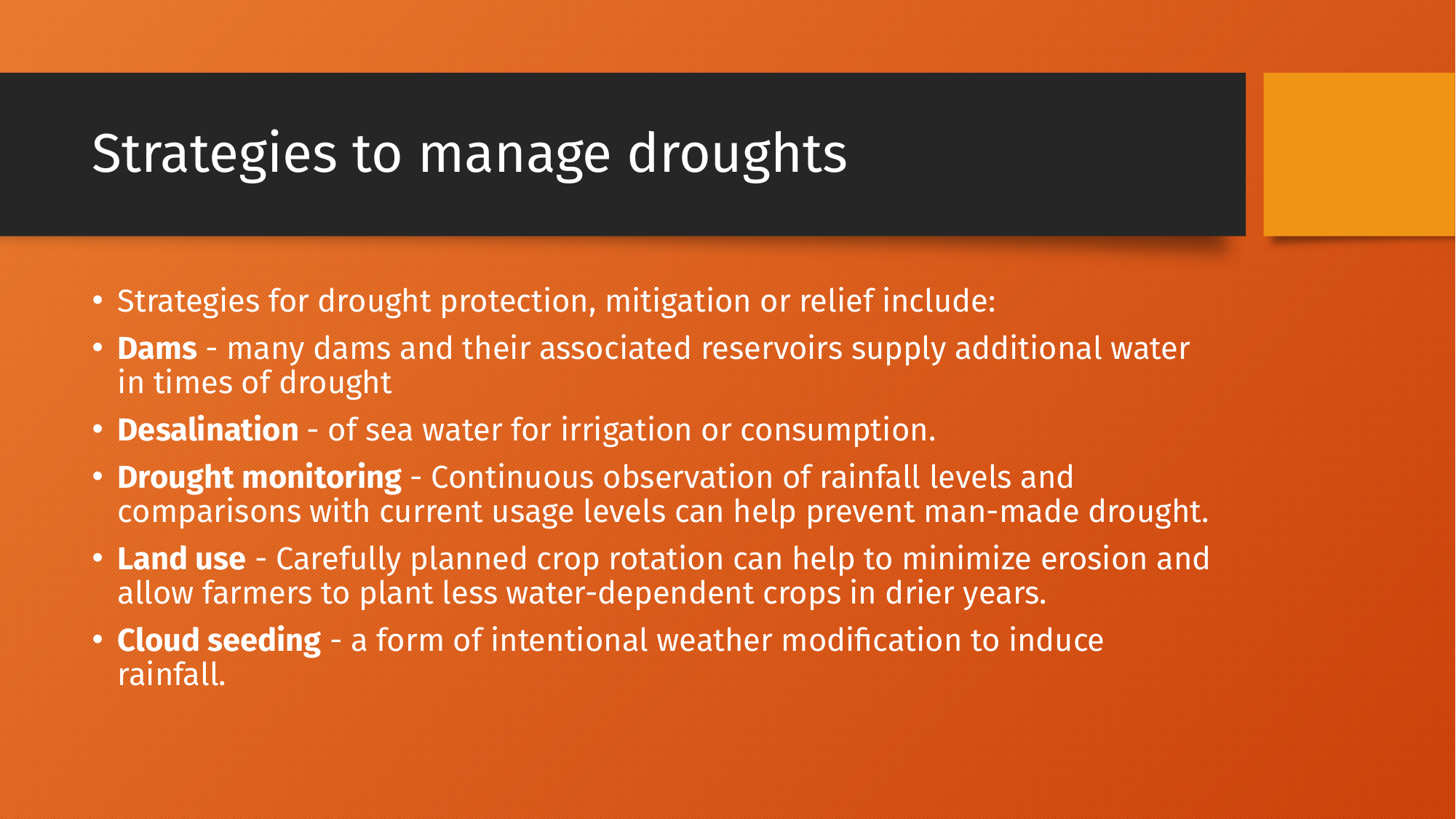

# Strategies to manage droughts
Strategies for drought protection, mitigation or relief include:
Dams - many dams and their associated reservoirs supply additional water in times of drought
Desalination - of sea water for irrigation or consumption.
Drought monitoring - Continuous observation of rainfall levels and comparisons with current usage levels can help prevent man-made drought.
Land use - Carefully planned crop rotation can help to minimize erosion and allow farmers to plant less water-dependent crops in drier years.
Cloud seeding - a form of intentional weather modification to induce rainfall.